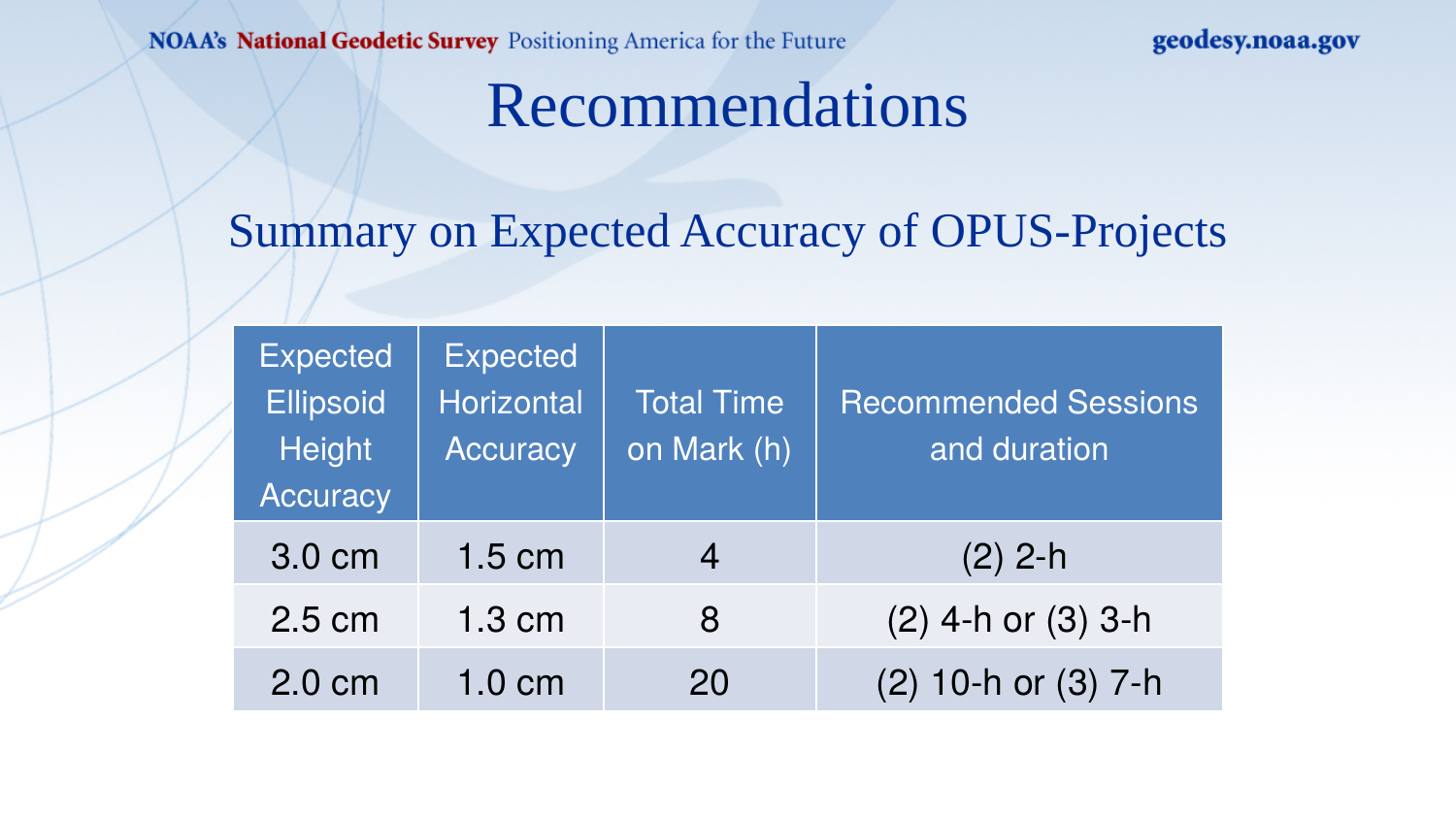

# Recommendations
Summary on Expected Accuracy of OPUS-Projects
| Expected Ellipsoid Height Accuracy | Expected Horizontal Accuracy | Total Time on Mark (h) | Recommended Sessions and duration |
| --- | --- | --- | --- |
| 3.0 cm | 1.5 cm | 4 | (2) 2-h |
| 2.5 cm | 1.3 cm | 8 | (2) 4-h or (3) 3-h |
| 2.0 cm | 1.0 cm | 20 | (2) 10-h or (3) 7-h |